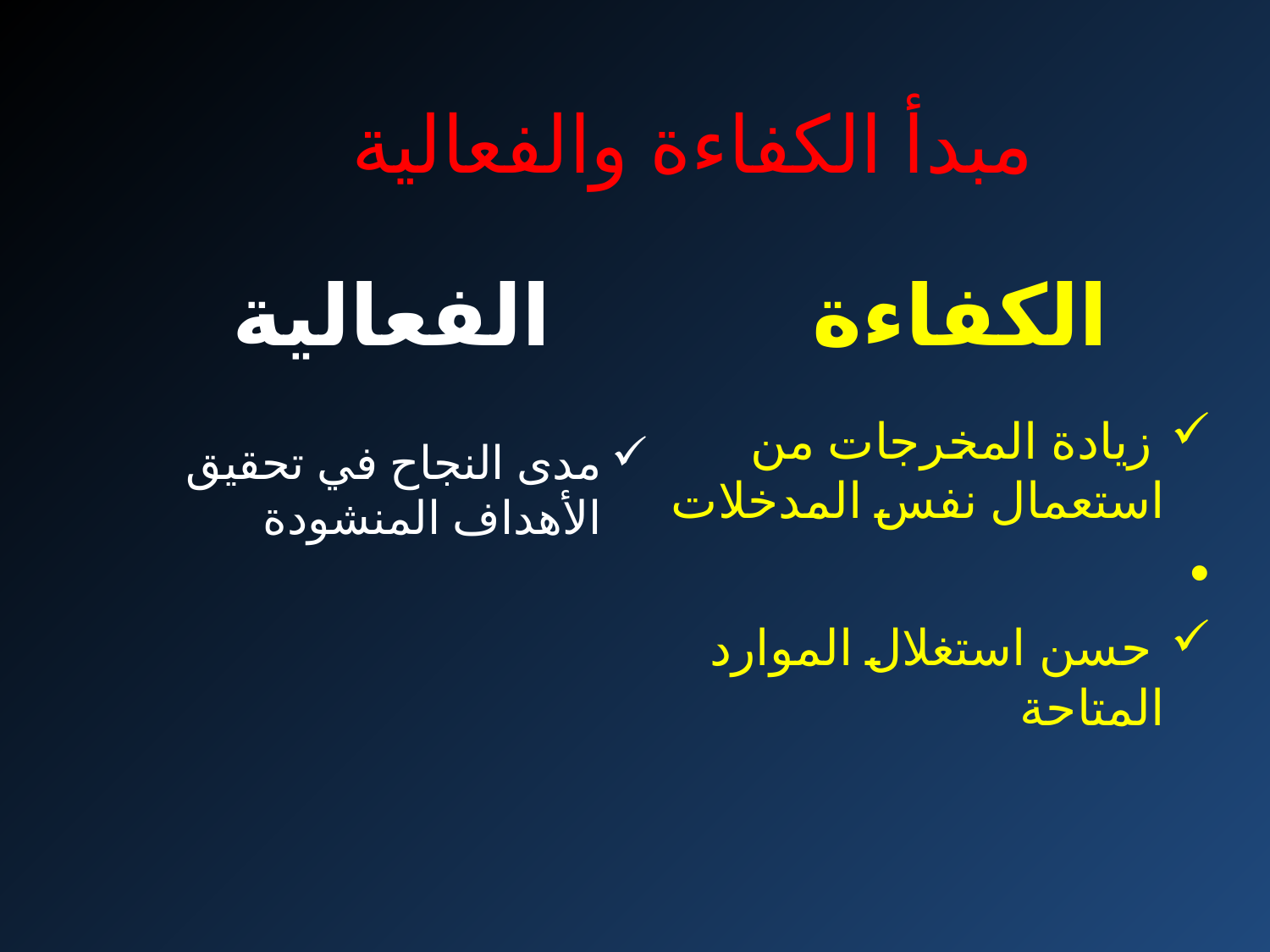

# مبدأ الكفاءة والفعالية
الفعالية
الكفاءة
 زيادة المخرجات من استعمال نفس المدخلات

 حسن استغلال الموارد   المتاحة
مدى النجاح في تحقيق الأهداف المنشودة